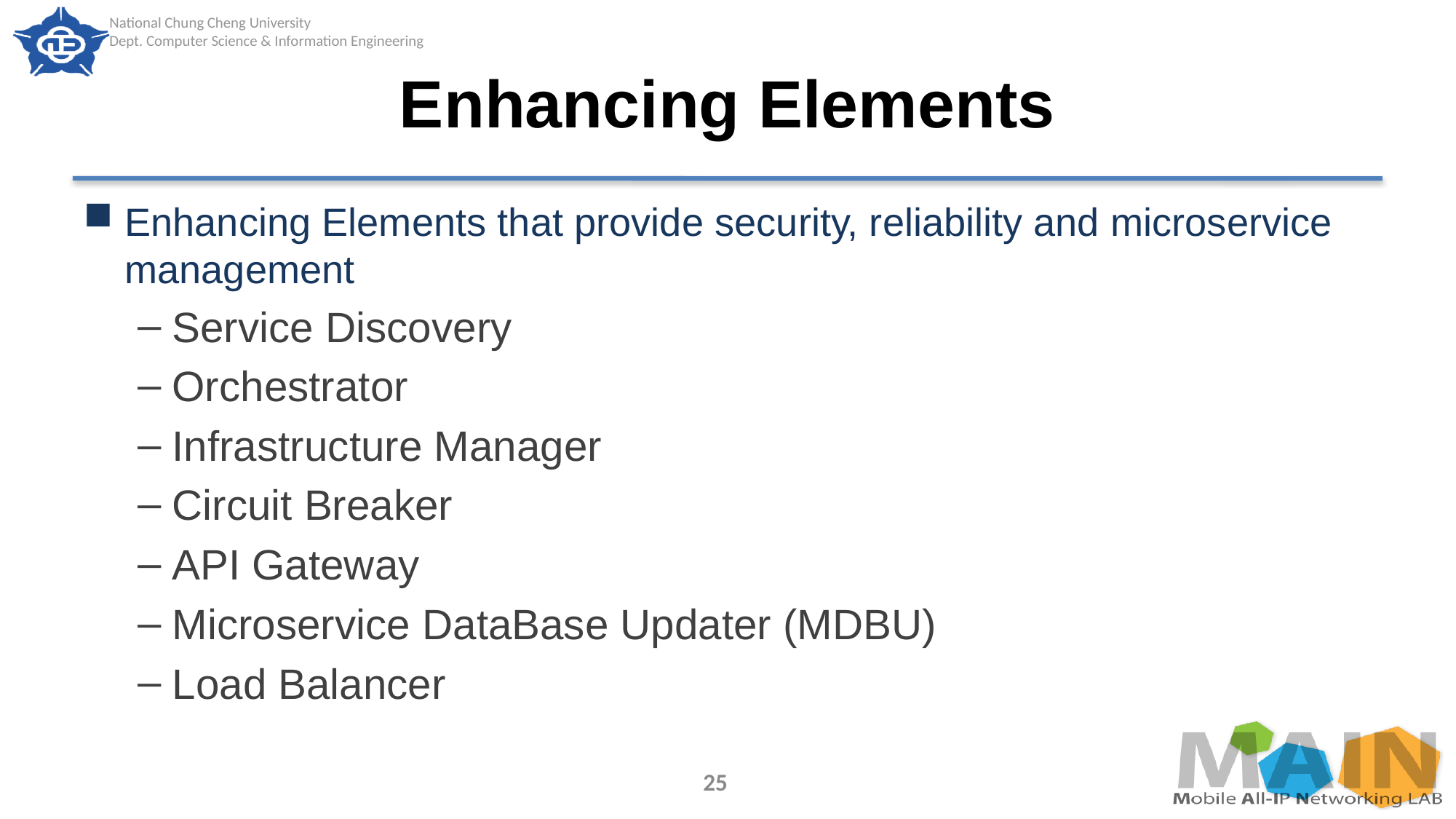

# Enhancing Elements
Enhancing Elements that provide security, reliability and microservice management
Service Discovery
Orchestrator
Infrastructure Manager
Circuit Breaker
API Gateway
Microservice DataBase Updater (MDBU)
Load Balancer
25